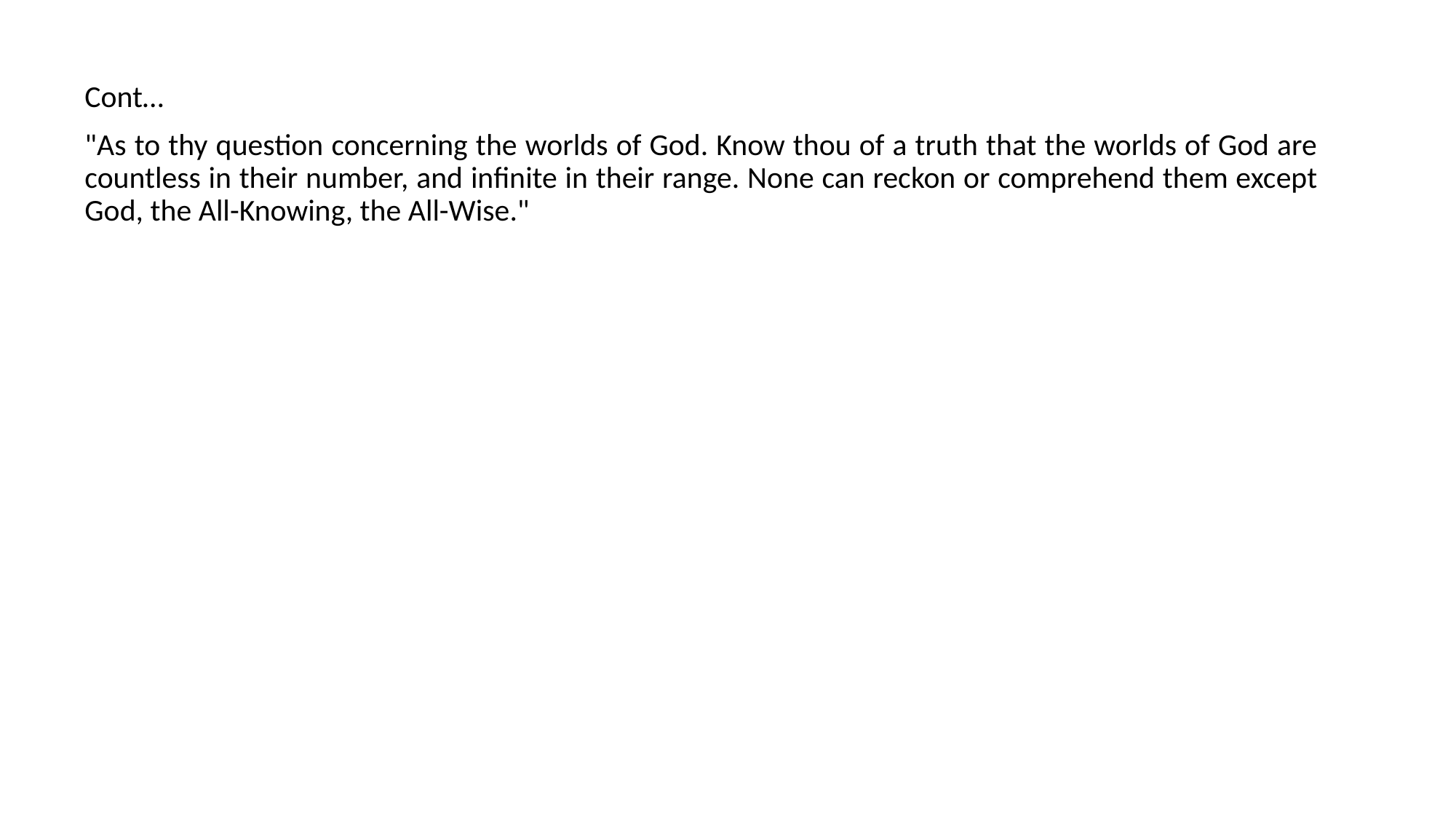

Cont…
"As to thy question concerning the worlds of God. Know thou of a truth that the worlds of God are countless in their number, and infinite in their range. None can reckon or comprehend them except God, the All-Knowing, the All-Wise."